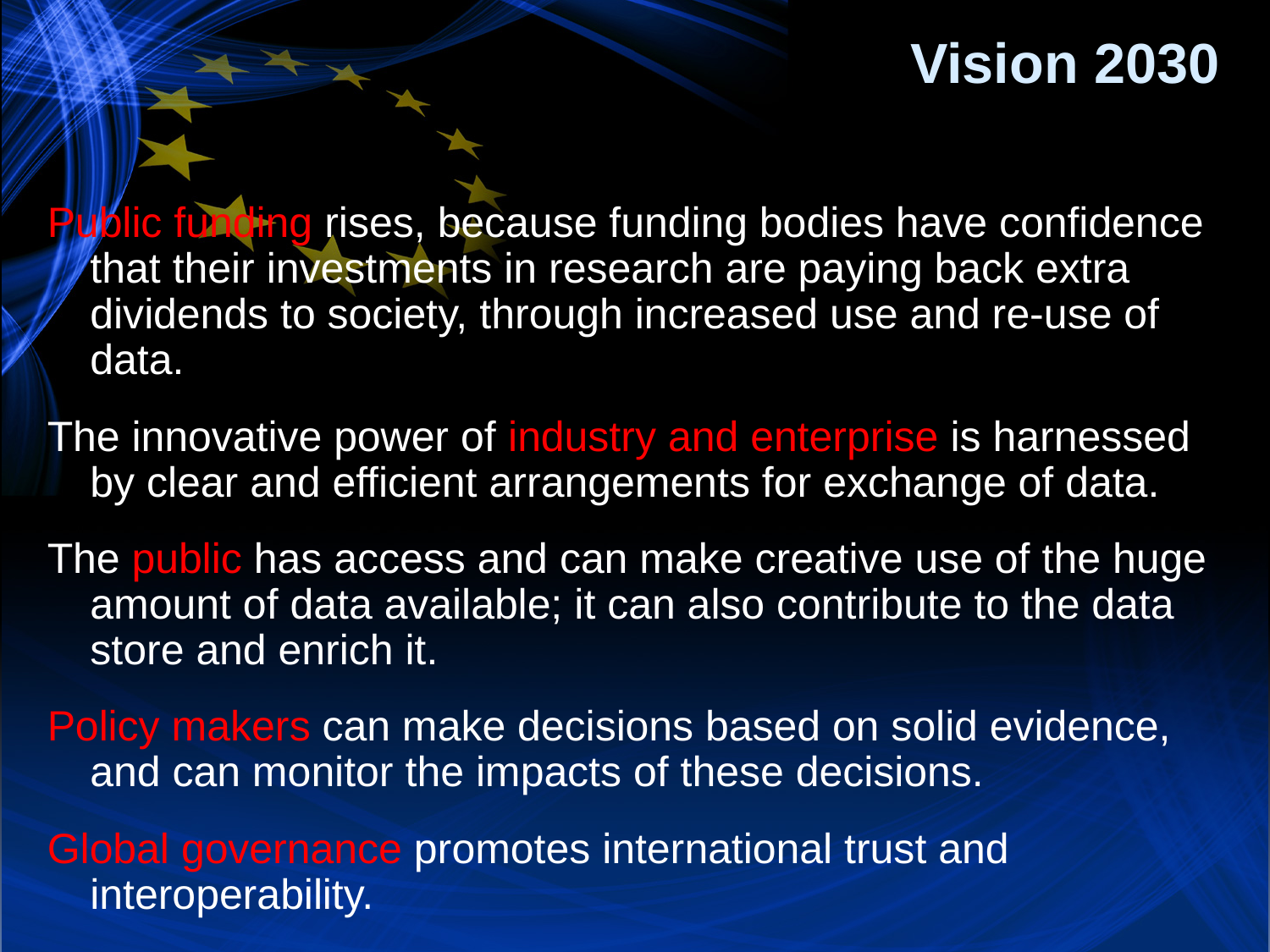

Vision 2030
Public funding rises, because funding bodies have confidence that their investments in research are paying back extra dividends to society, through increased use and re-use of data.
The innovative power of industry and enterprise is harnessed by clear and efficient arrangements for exchange of data.
The public has access and can make creative use of the huge amount of data available; it can also contribute to the data store and enrich it.
Policy makers can make decisions based on solid evidence, and can monitor the impacts of these decisions.
Global governance promotes international trust and interoperability.